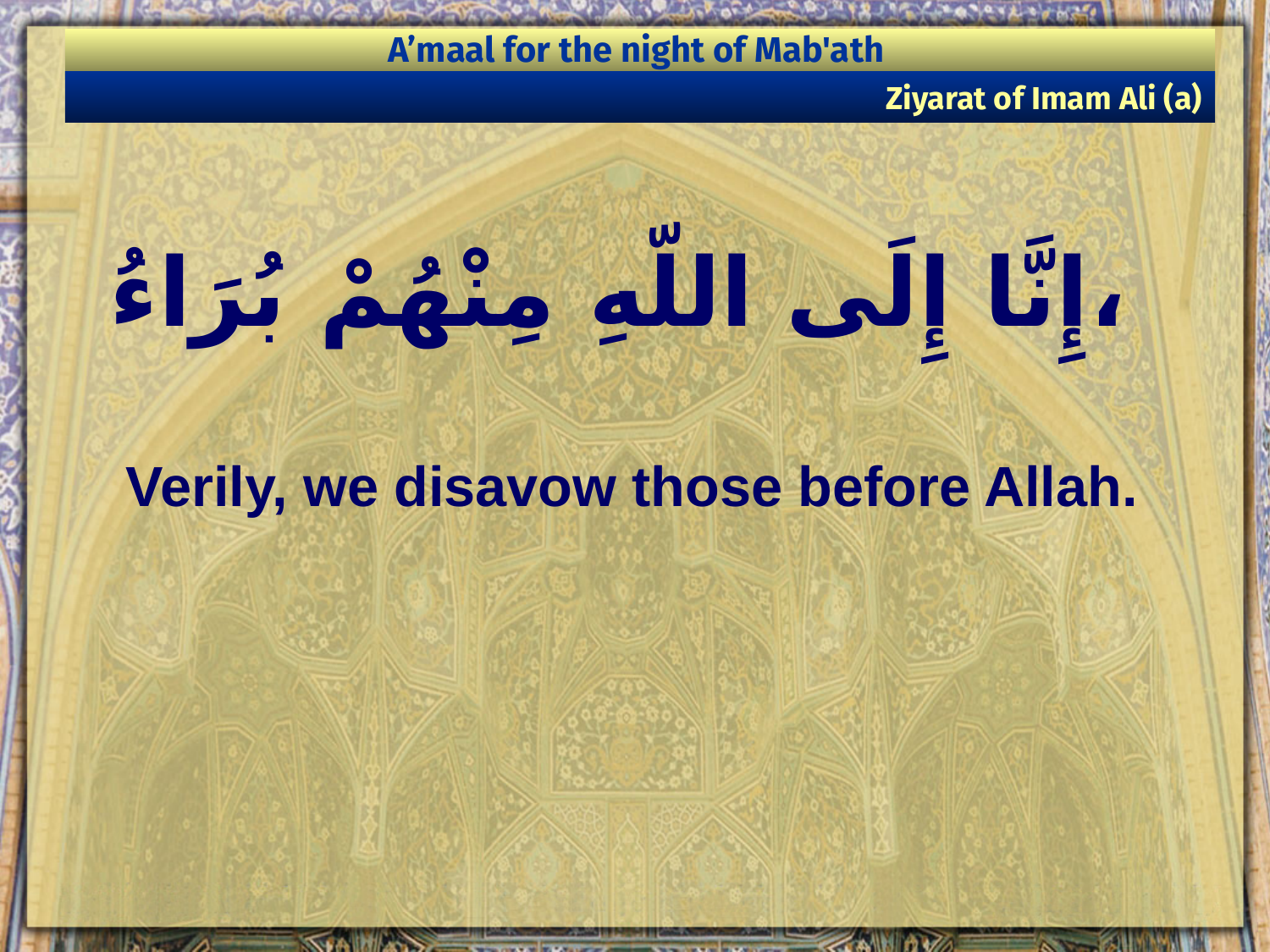

A’maal for the night of Mab'ath
Ziyarat of Imam Ali (a)
# إِنَّا إِلَى اللّهِ مِنْهُمْ بُرَاءُ،
Verily, we disavow those before Allah.